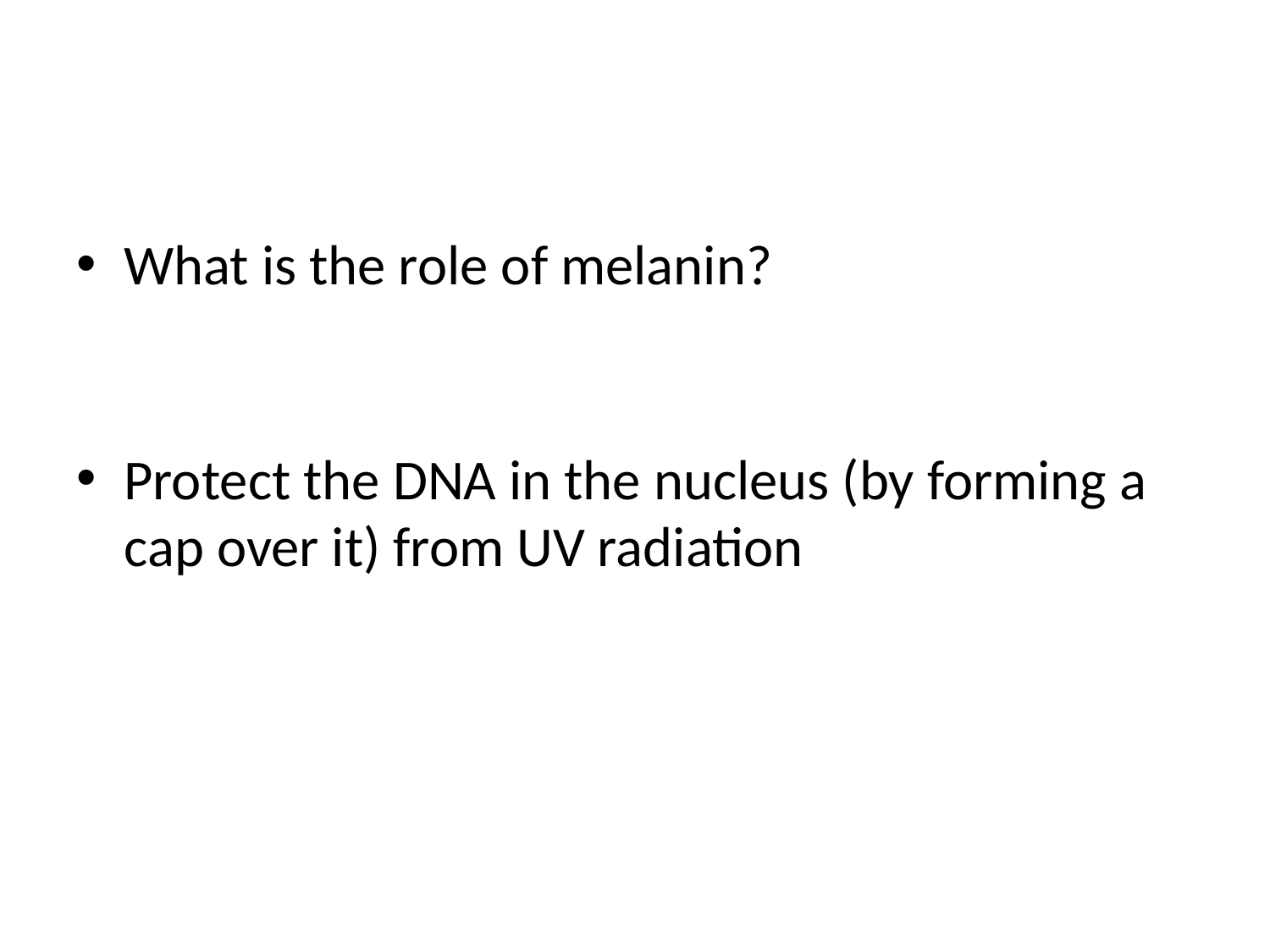

#
What is the role of melanin?
Protect the DNA in the nucleus (by forming a cap over it) from UV radiation